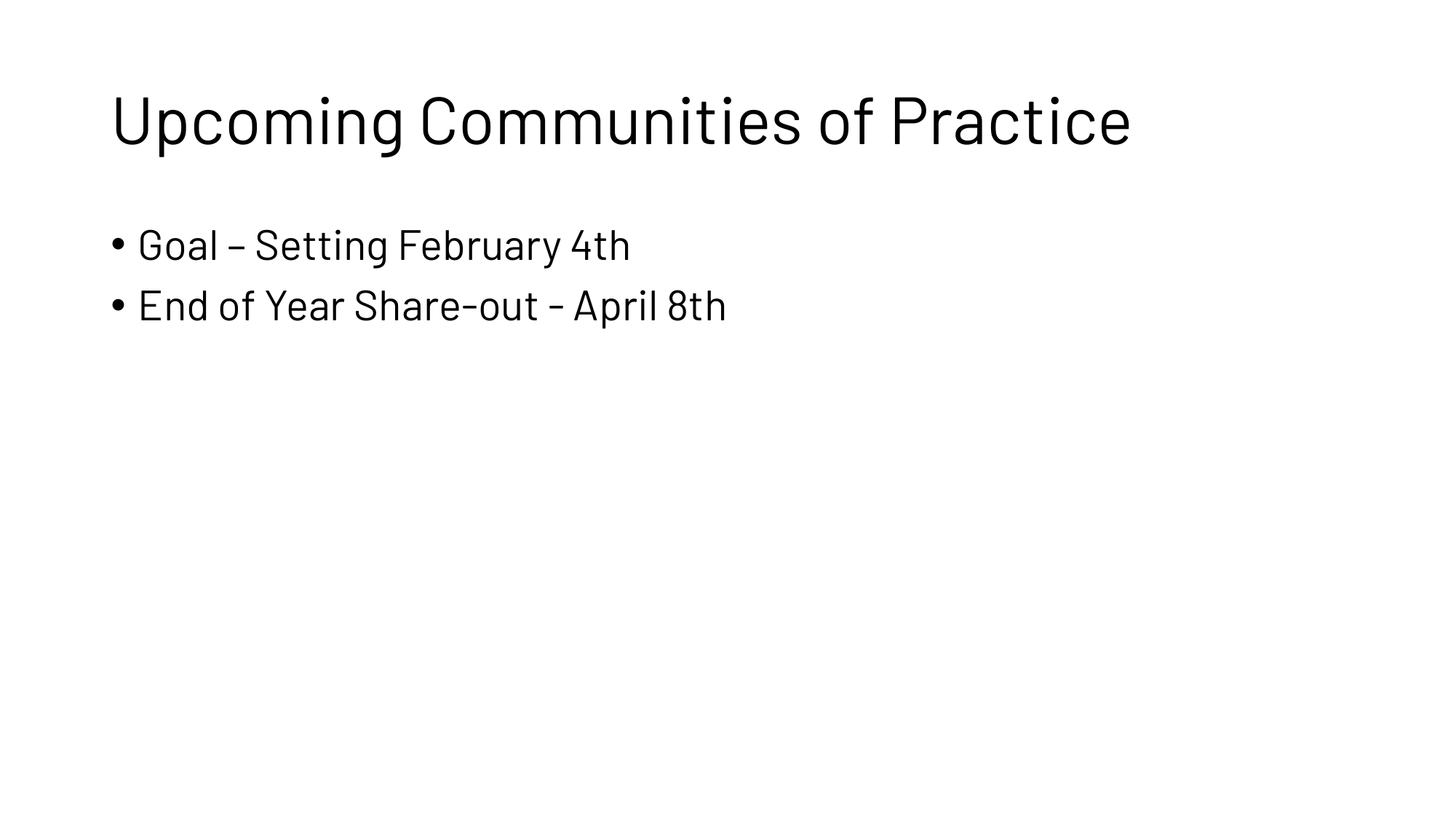

# Upcoming Communities of Practice
Goal – Setting February 4th
End of Year Share-out - April 8th